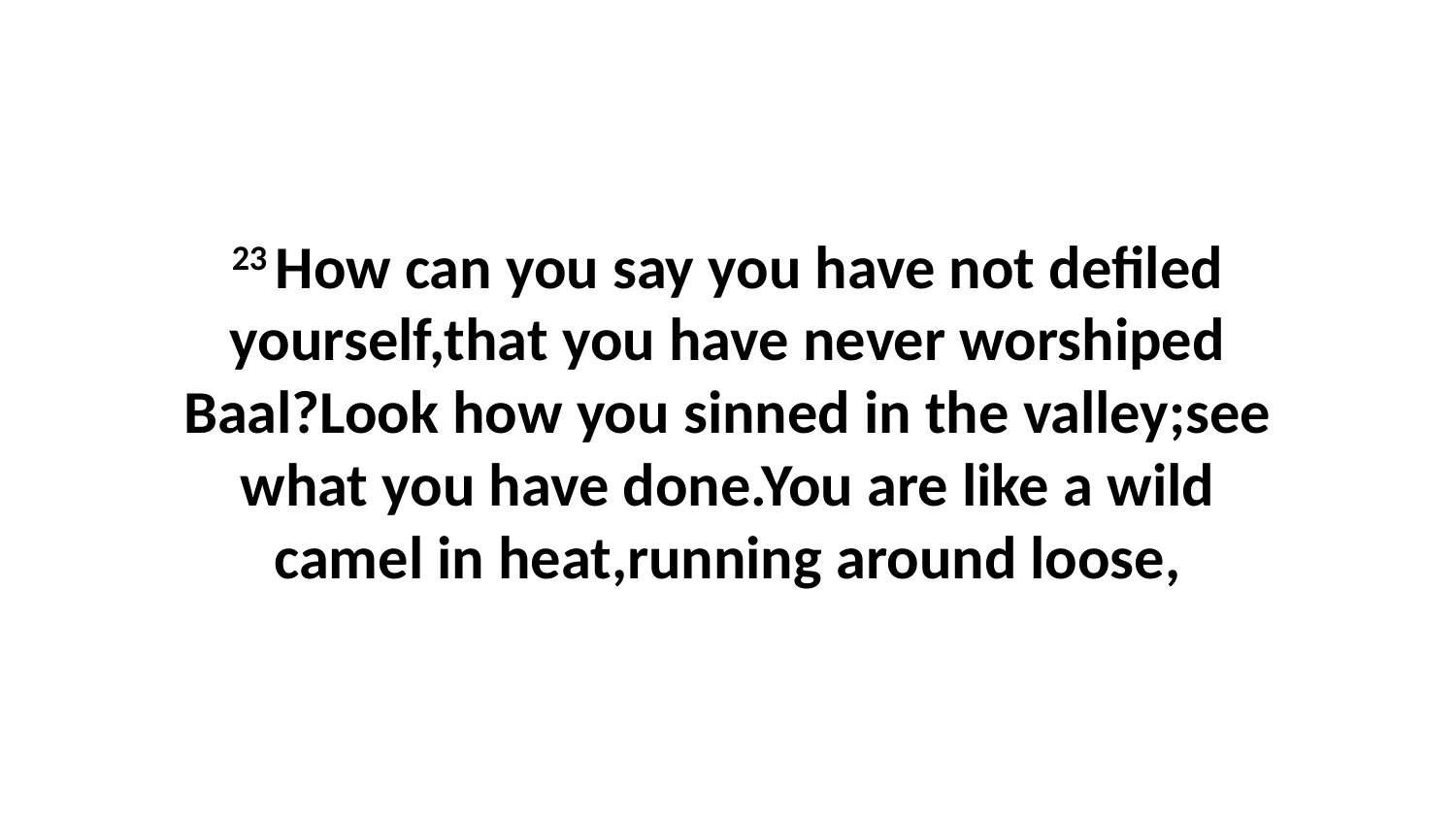

23 How can you say you have not defiled yourself,that you have never worshiped Baal?Look how you sinned in the valley;see what you have done.You are like a wild camel in heat,running around loose,